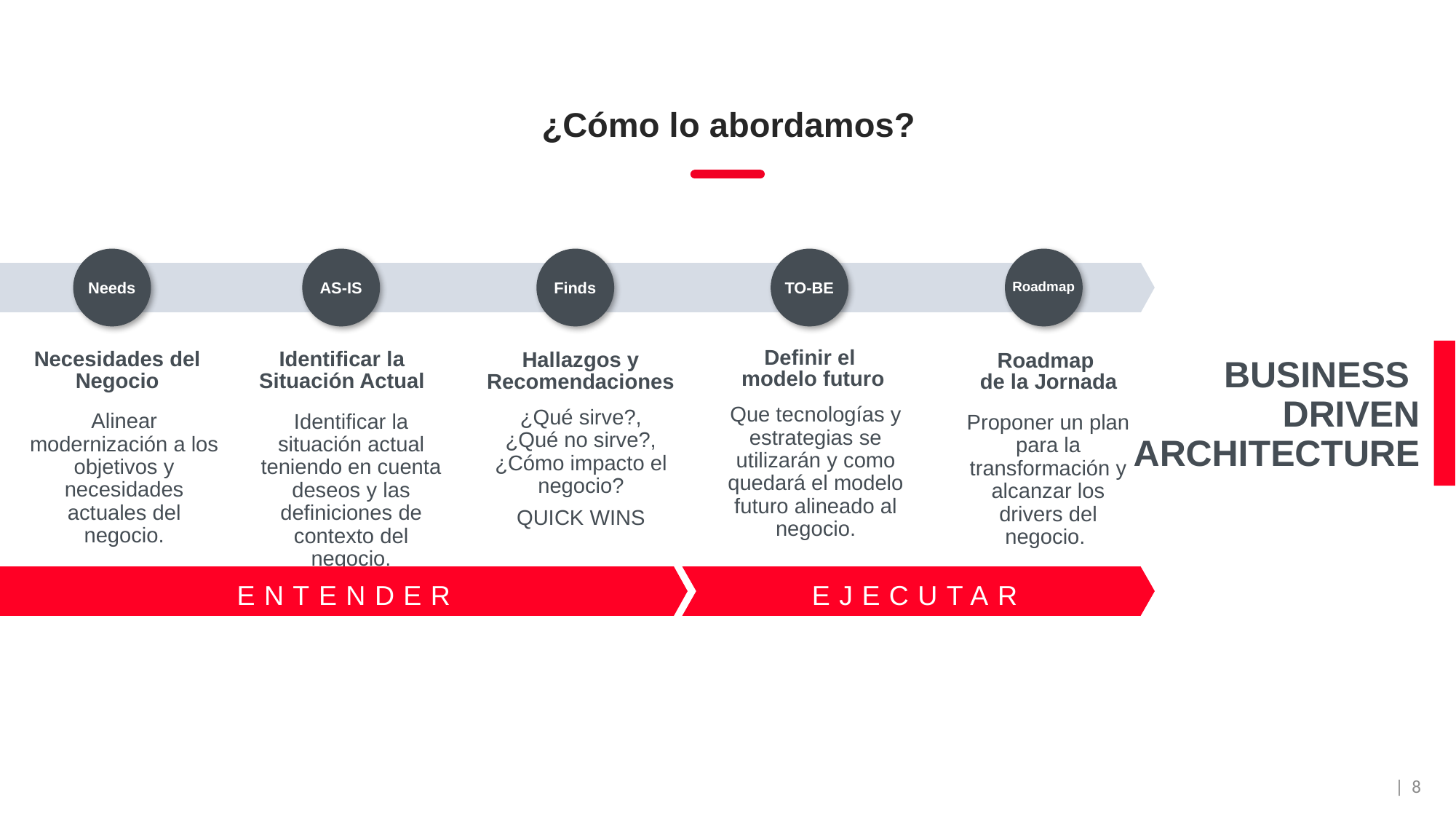

¿Cómo lo abordamos?

Needs

AS-IS

Finds

TO-BE

Roadmap

BUSINESS
DRIVEN
ARCHITECTURE

Definir el
modelo futuro
Que tecnologías y estrategias se utilizarán y como quedará el modelo futuro alineado al negocio.
Identificar la Situación Actual
Identificar la situación actual teniendo en cuenta deseos y las definiciones de contexto del negocio.
Necesidades del Negocio
Hallazgos y Recomendaciones
¿Qué sirve?, ¿Qué no sirve?, ¿Cómo impacto el negocio?
QUICK WINS
Roadmap
de la Jornada
Proponer un plan para la transformación y alcanzar los drivers del negocio.
Alinear modernización a los objetivos y necesidades actuales del negocio.

ENTENDER
EJECUTAR
|  8